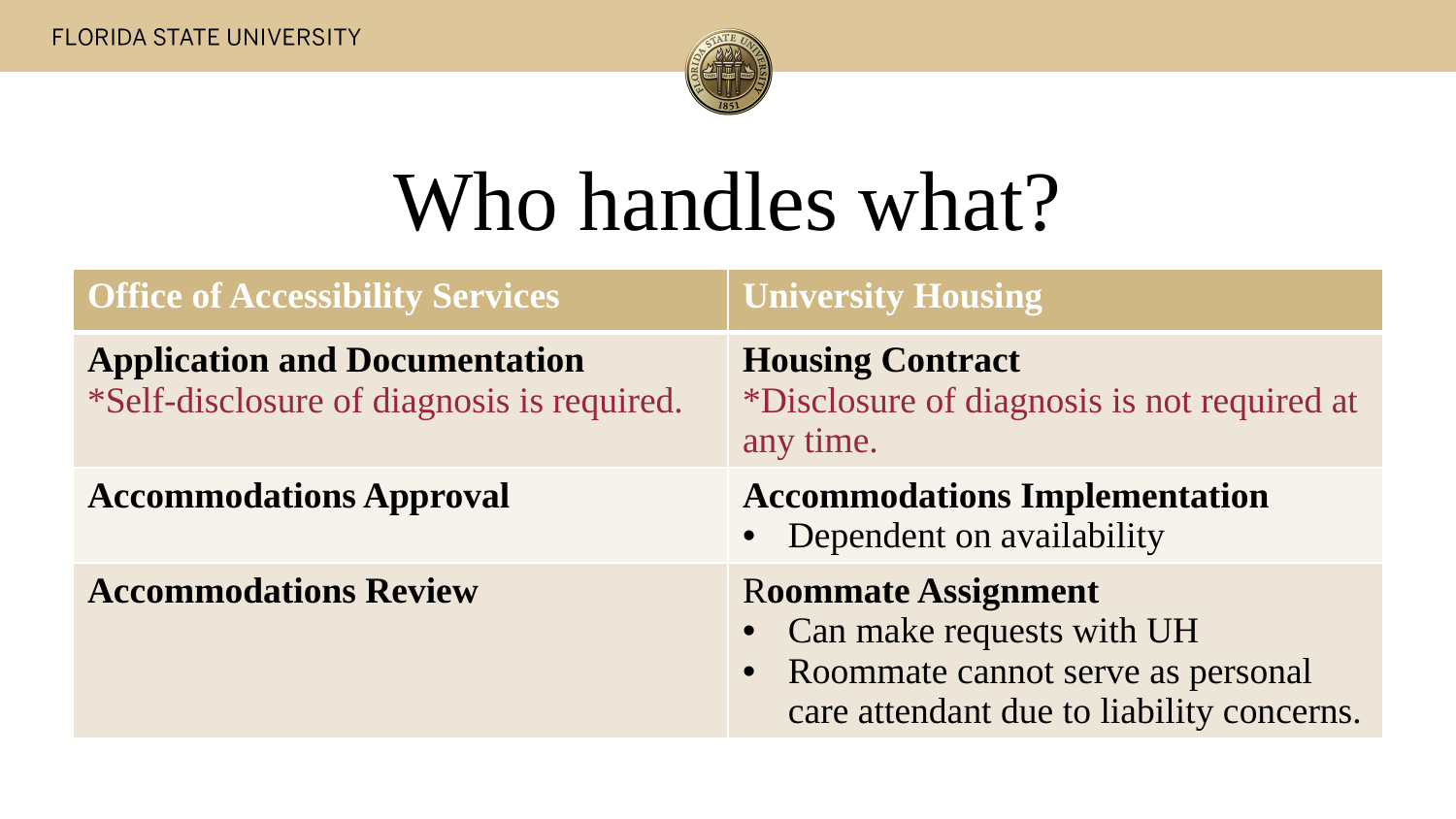

# Who handles what?
| Office of Accessibility Services | University Housing |
| --- | --- |
| Application and Documentation \*Self-disclosure of diagnosis is required. | Housing Contract \*Disclosure of diagnosis is not required at any time. |
| Accommodations Approval | Accommodations Implementation Dependent on availability |
| Accommodations Review | Roommate Assignment Can make requests with UH Roommate cannot serve as personal care attendant due to liability concerns. |